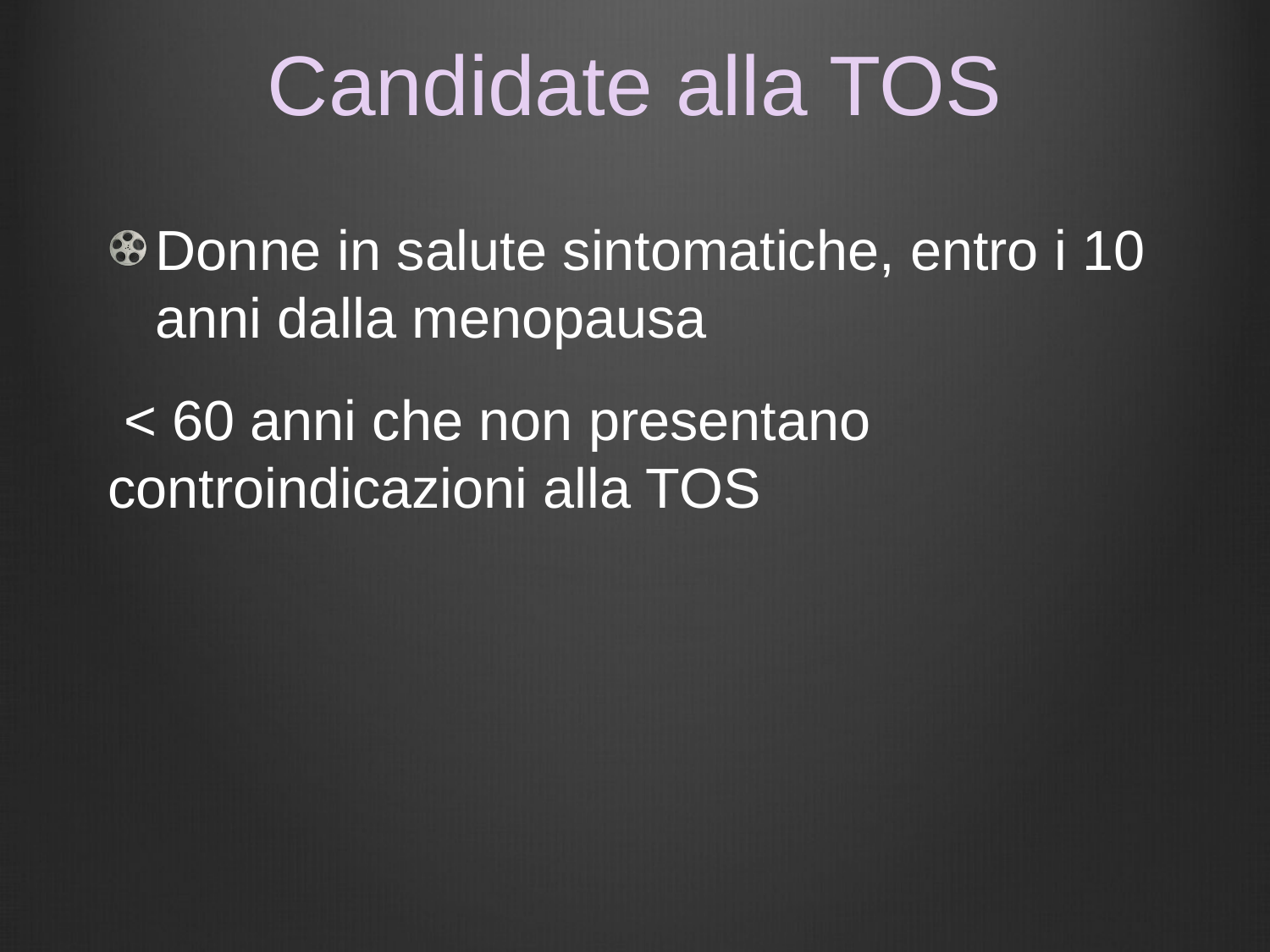

# Candidate alla TOS

Donne in salute sintomatiche, entro i 10 anni dalla menopausa
 < 60 anni che non presentano controindicazioni alla TOS